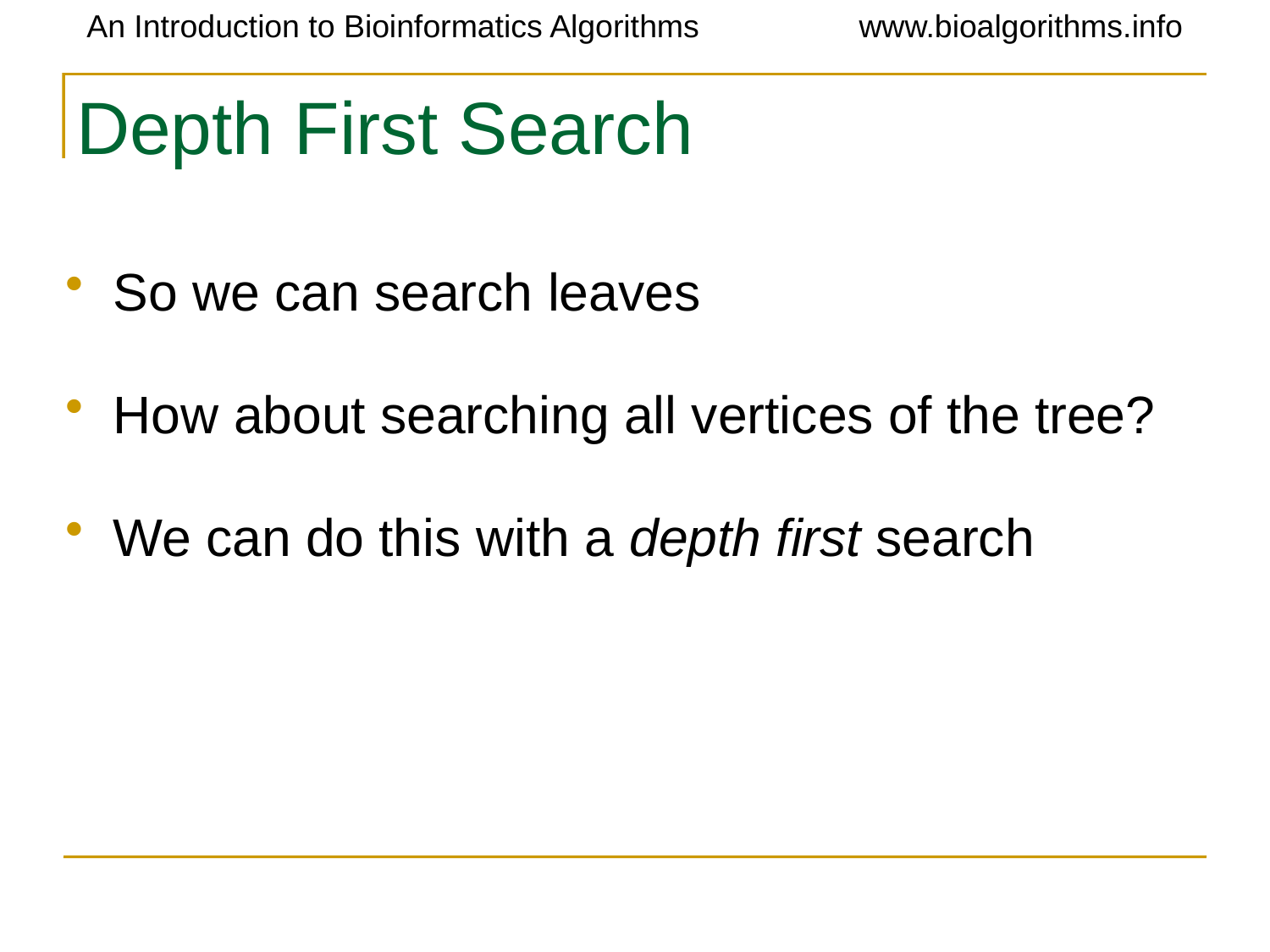

# Depth First Search

So we can search leaves

How about searching all vertices of the tree?

We can do this with a depth first search